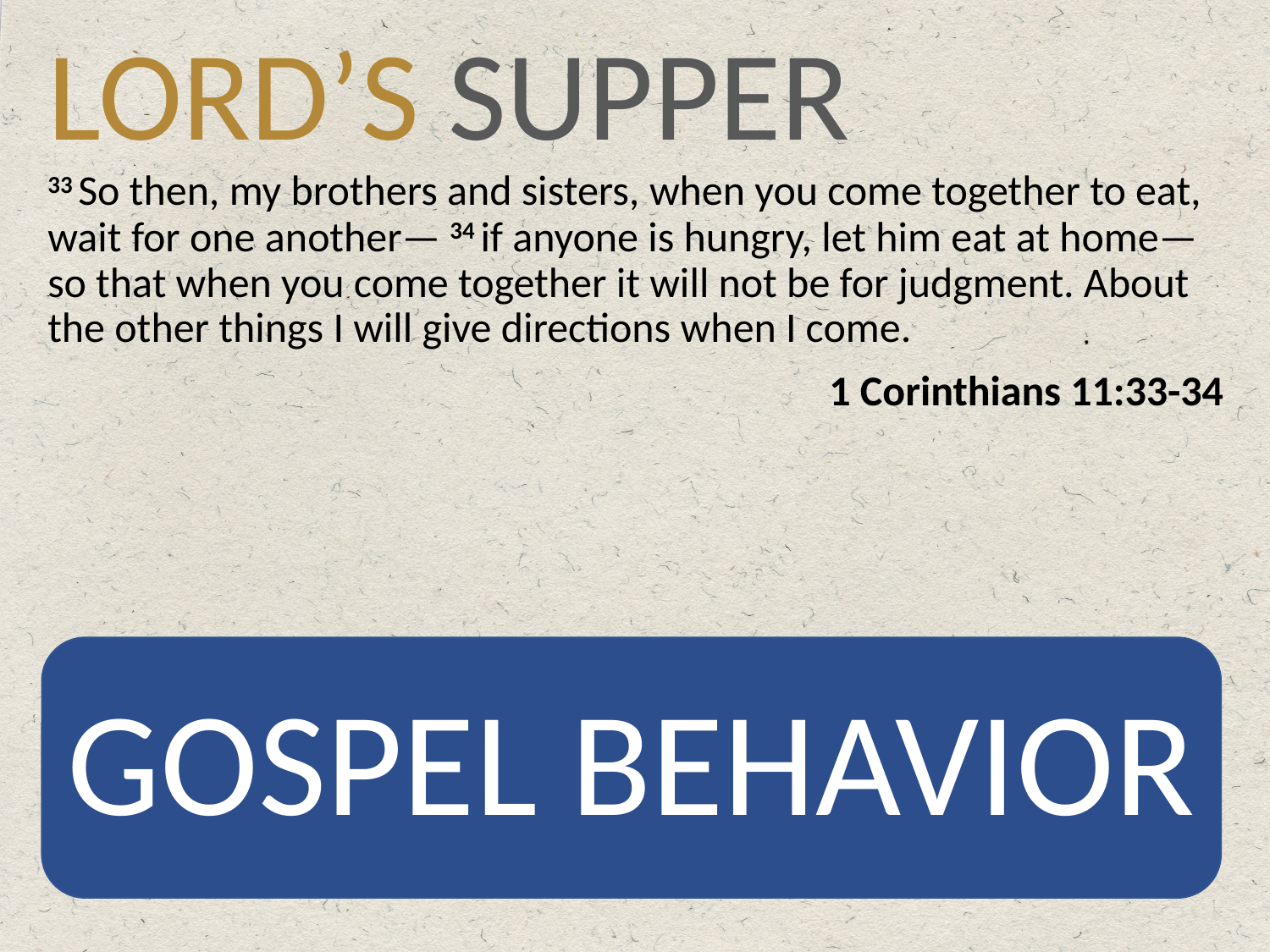

# LORD’S SUPPER
33 So then, my brothers and sisters, when you come together to eat, wait for one another— 34 if anyone is hungry, let him eat at home—so that when you come together it will not be for judgment. About the other things I will give directions when I come.
 1 Corinthians 11:33-34

GOSPEL BEHAVIOR